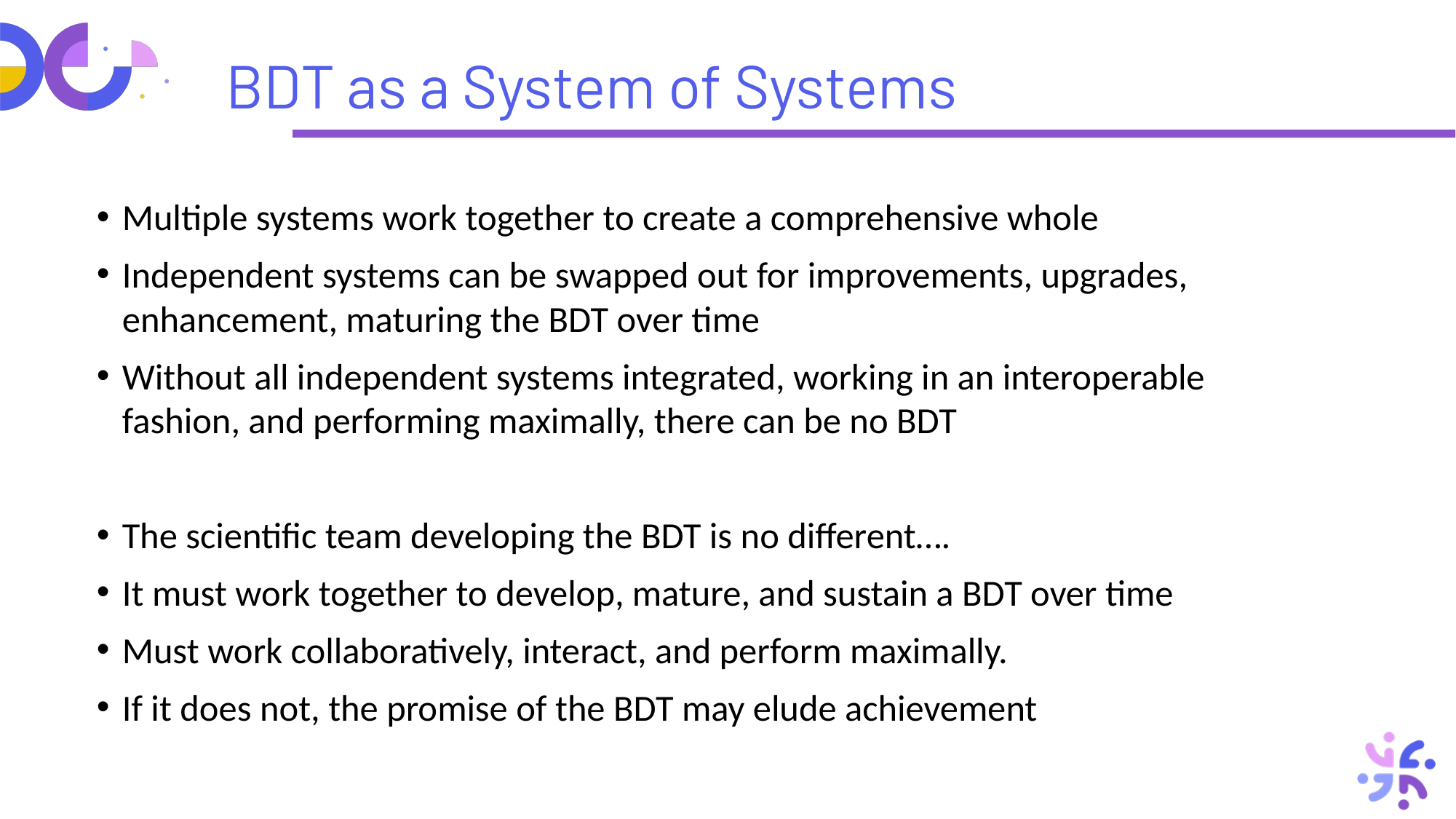

# BDT as a System of Systems
Multiple systems work together to create a comprehensive whole
Independent systems can be swapped out for improvements, upgrades, enhancement, maturing the BDT over time
Without all independent systems integrated, working in an interoperable fashion, and performing maximally, there can be no BDT

The scientific team developing the BDT is no different….
It must work together to develop, mature, and sustain a BDT over time
Must work collaboratively, interact, and perform maximally.
If it does not, the promise of the BDT may elude achievement